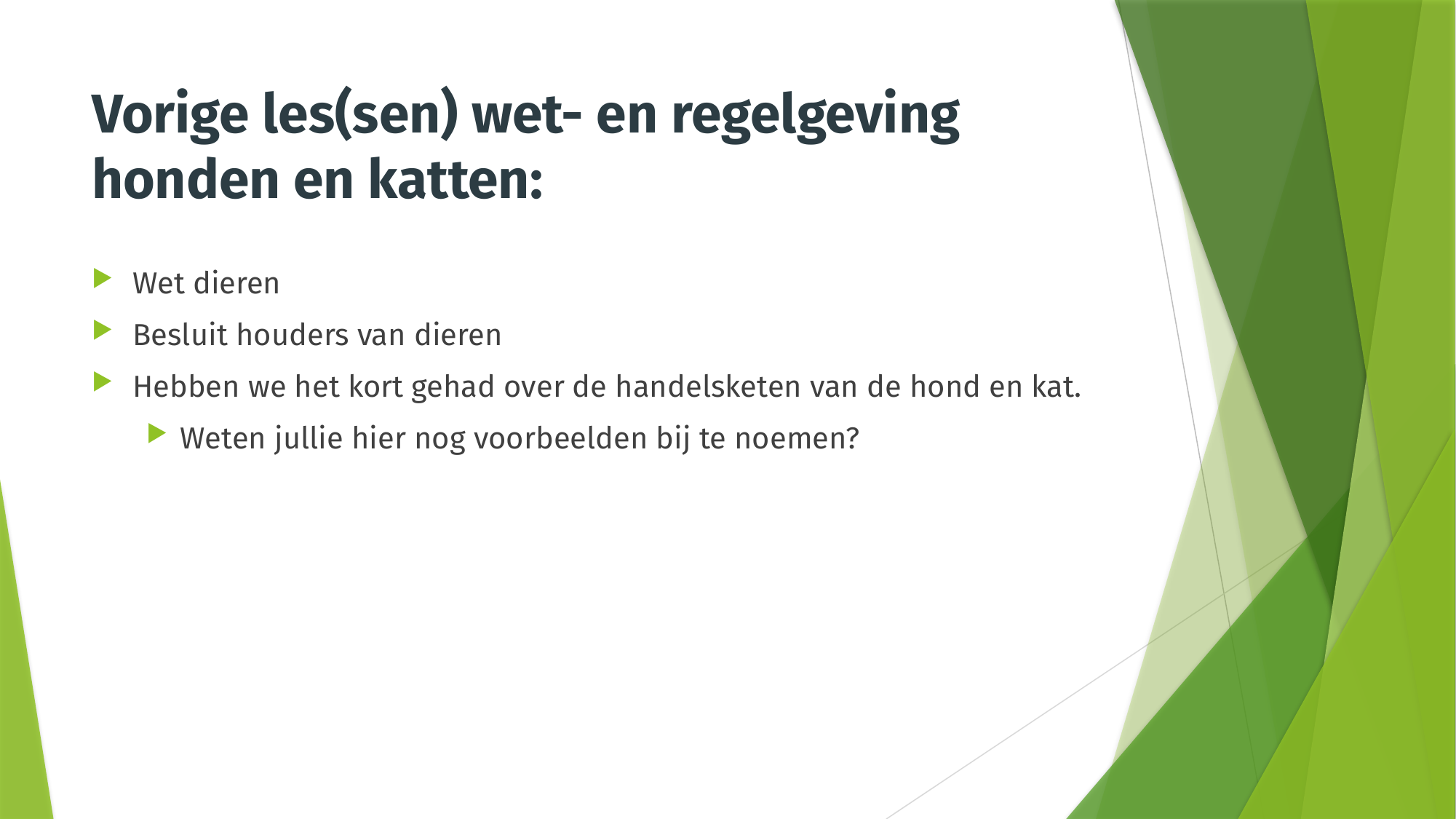

# Vorige les(sen) wet- en regelgeving honden en katten:
Wet dieren
Besluit houders van dieren
Hebben we het kort gehad over de handelsketen van de hond en kat.
Weten jullie hier nog voorbeelden bij te noemen?